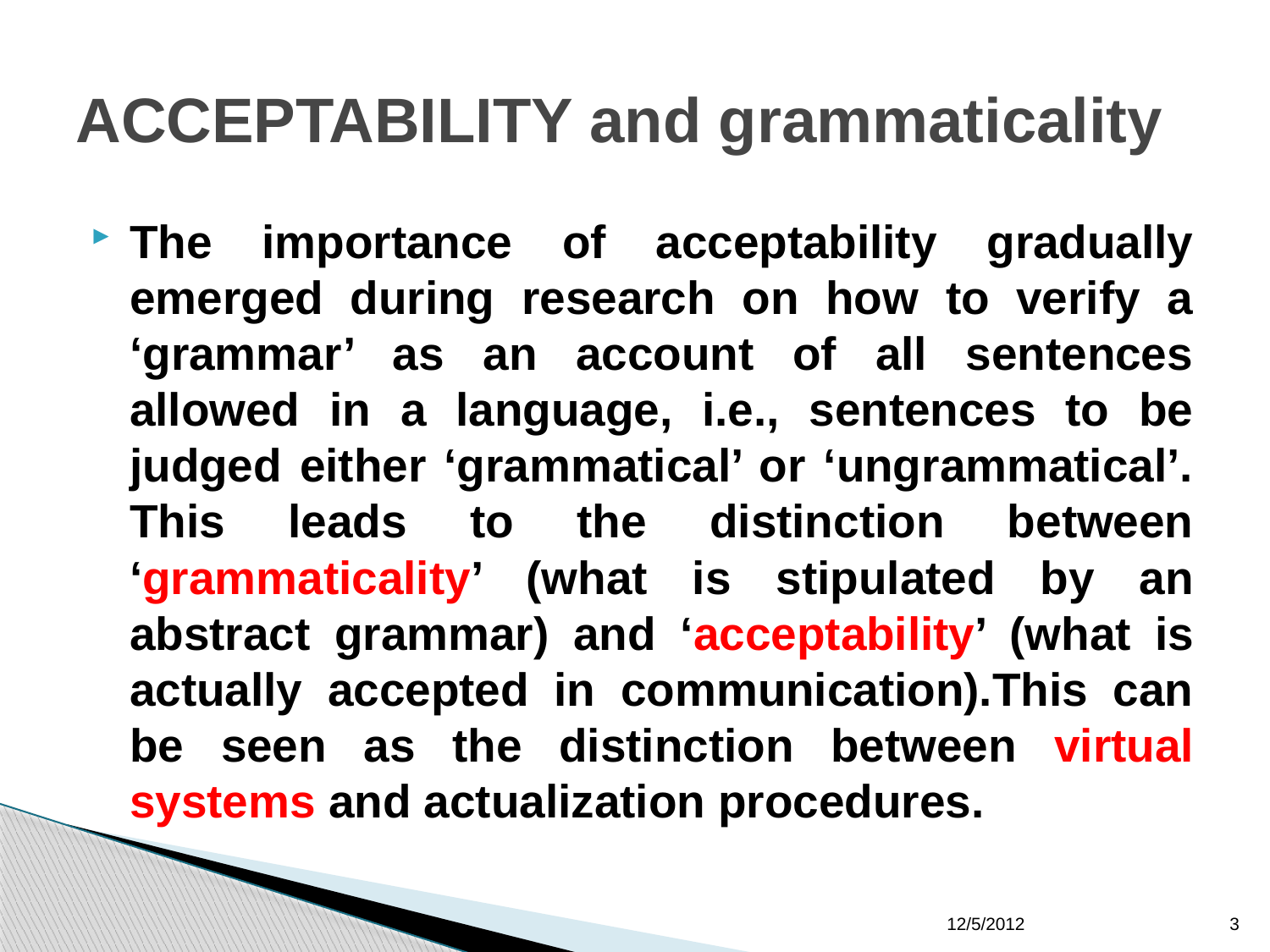

# ACCEPTABILITY and grammaticality
The importance of acceptability gradually emerged during research on how to verify a ‘grammar’ as an account of all sentences allowed in a language, i.e., sentences to be judged either ‘grammatical’ or ‘ungrammatical’. This leads to the distinction between ‘grammaticality’ (what is stipulated by an abstract grammar) and ‘acceptability’ (what is actually accepted in communication).This can be seen as the distinction between virtual systems and actualization procedures.

12/5/2012
3